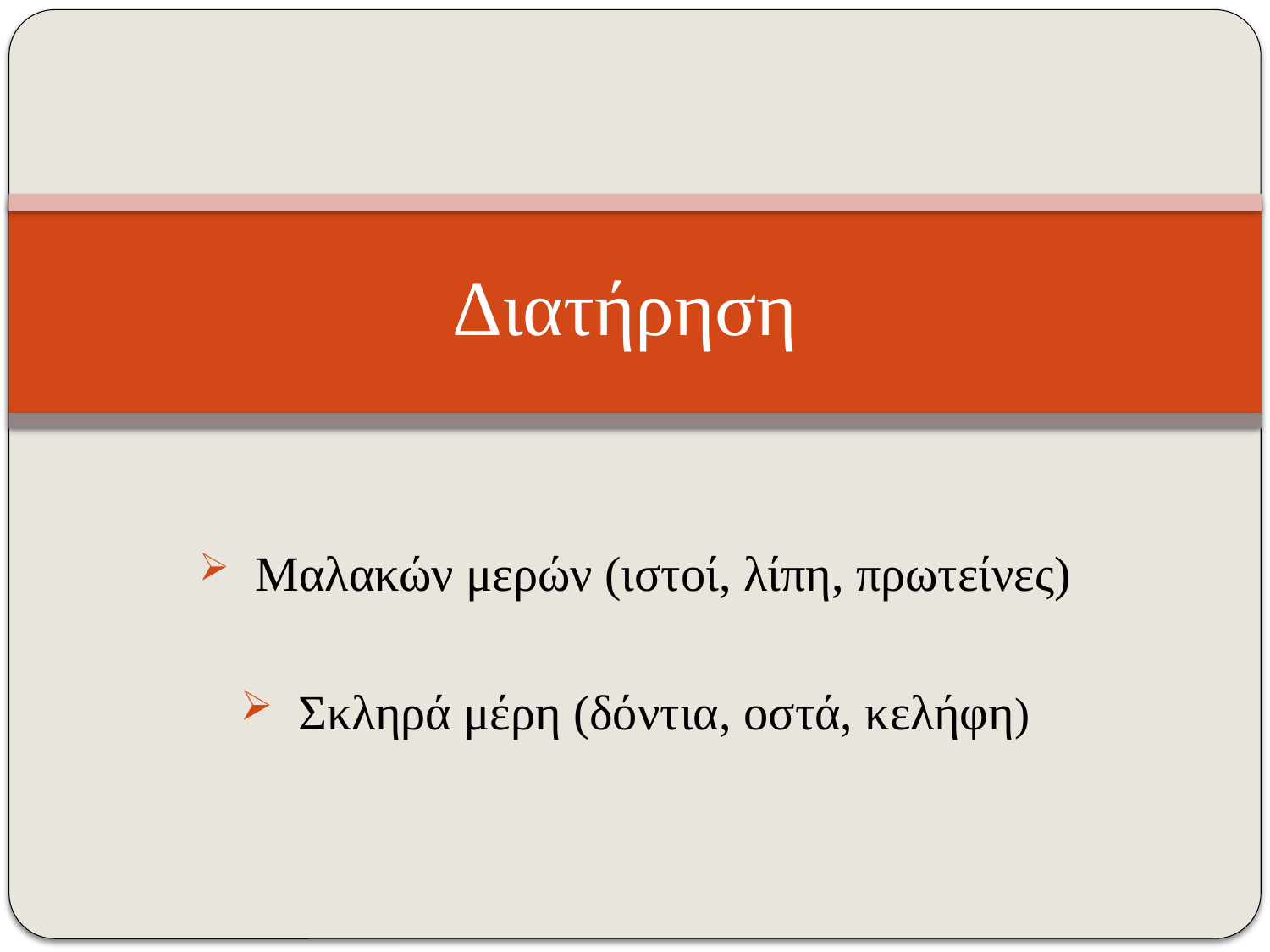

# Διατήρηση
  Μαλακών μερών (ιστοί, λίπη, πρωτείνες)

  Σκληρά μέρη (δόντια, οστά, κελήφη)